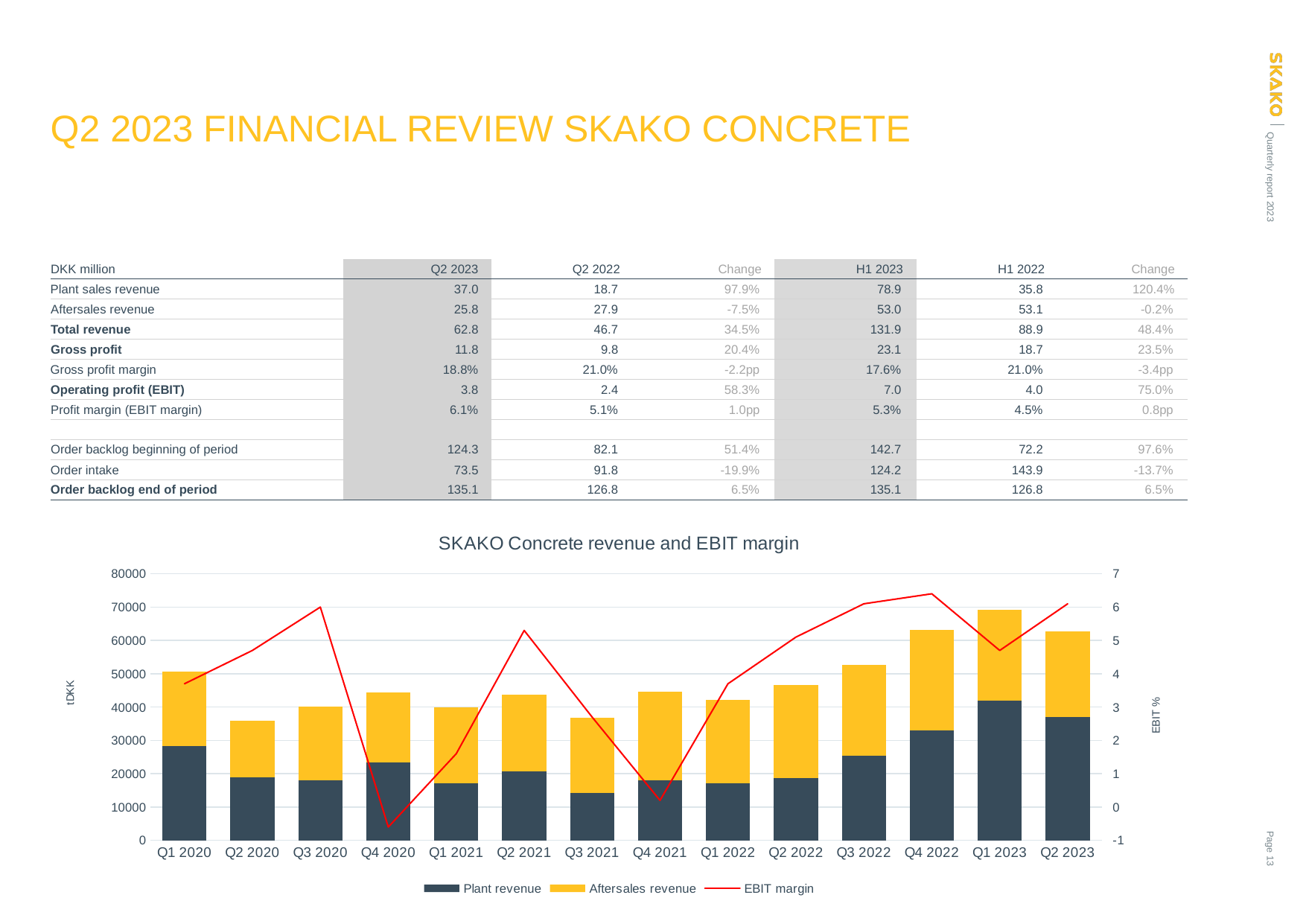

# Q2 2023 FINANCIAL REVIEW SKAKO CONCRETE
| DKK million | Q2 2023 | Q2 2022 | Change | H1 2023 | H1 2022 | Change |
| --- | --- | --- | --- | --- | --- | --- |
| Plant sales revenue | 37.0 | 18.7 | 97.9% | 78.9 | 35.8 | 120.4% |
| Aftersales revenue | 25.8 | 27.9 | -7.5% | 53.0 | 53.1 | -0.2% |
| Total revenue | 62.8 | 46.7 | 34.5% | 131.9 | 88.9 | 48.4% |
| Gross profit | 11.8 | 9.8 | 20.4% | 23.1 | 18.7 | 23.5% |
| Gross profit margin | 18.8% | 21.0% | -2.2pp | 17.6% | 21.0% | -3.4pp |
| Operating profit (EBIT) | 3.8 | 2.4 | 58.3% | 7.0 | 4.0 | 75.0% |
| Profit margin (EBIT margin) | 6.1% | 5.1% | 1.0pp | 5.3% | 4.5% | 0.8pp |
|  |  |  |  |  |  |  |
| Order backlog beginning of period | 124.3 | 82.1 | 51.4% | 142.7 | 72.2 | 97.6% |
| Order intake | 73.5 | 91.8 | -19.9% | 124.2 | 143.9 | -13.7% |
| Order backlog end of period | 135.1 | 126.8 | 6.5% | 135.1 | 126.8 | 6.5% |

### Chart: SKAKO Concrete revenue and EBIT margin

| Category | Plant revenue | Aftersales revenue | EBIT margin |
|---|---|---|---|
| Q1 2020 | 28400.0 | 22300.0 | 3.7 |
| Q2 2020 | 19000.0 | 16900.0 | 4.7 |
| Q3 2020 | 18100.0 | 22100.0 | 6.0 |
| Q4 2020 | 23400.0 | 21100.0 | -0.6 |
| Q1 2021 | 17125.0 | 22787.0 | 1.6 |
| Q2 2021 | 20767.0 | 23010.0 | 5.3 |
| Q3 2021 | 14286.0 | 22446.0 | 2.7 |
| Q4 2021 | 18004.0 | 26603.0 | 0.2 |
| Q1 2022 | 17103.0 | 25147.0 | 3.7 |
| Q2 2022 | 18700.0 | 27900.0 | 5.1 |
| Q3 2022 | 25400.0 | 27300.0 | 6.1 |
| Q4 2022 | 32897.0 | 30253.0 | 6.4 |
| Q1 2023 | 41900.0 | 27200.0 | 4.7 |
| Q2 2023 | 37000.0 | 25800.0 | 6.1 |